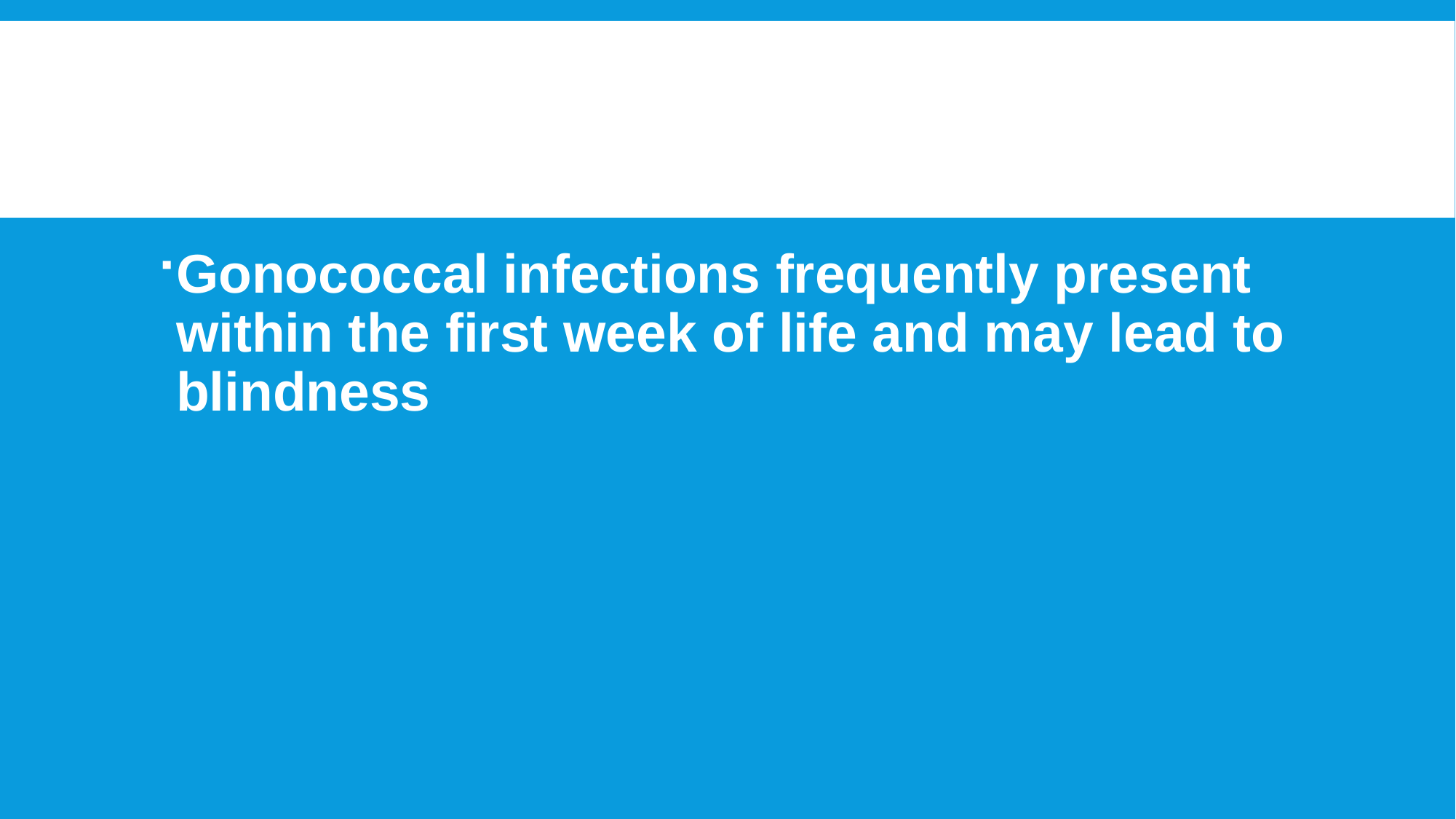

#
Gonococcal infections frequently present within the first week of life and may lead to blindness